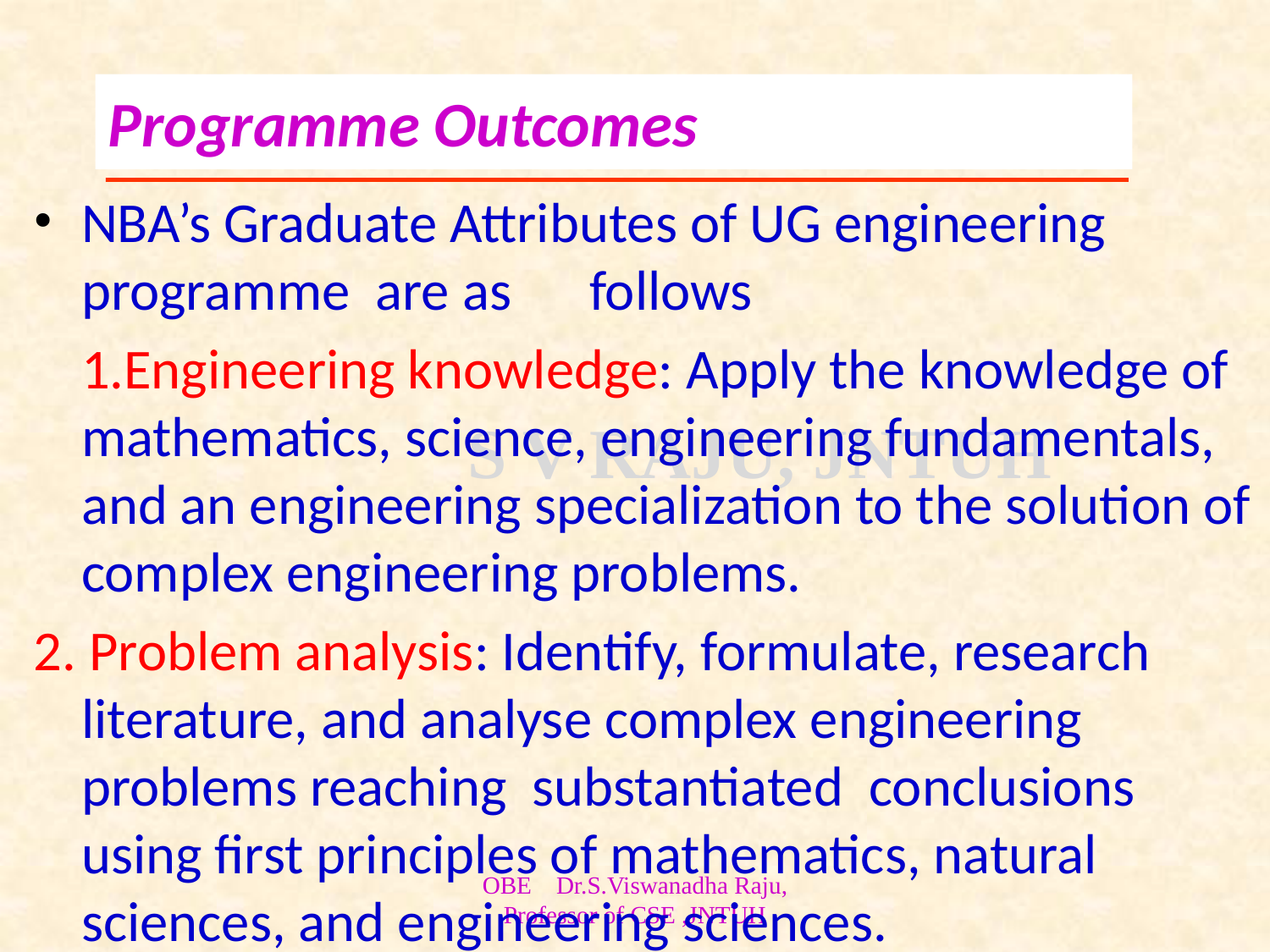

# Programme Outcomes
NBA’s Graduate Attributes of UG engineering programme  are as 	follows
	1.Engineering knowledge: Apply the knowledge of  mathematics, science, engineering fundamentals, and an engineering specialization to the solution of complex engineering problems.
2. Problem analysis: Identify, formulate, research literature, and analyse complex engineering  problems reaching  substantiated  conclusions using first principles of mathematics, natural sciences, and engineering sciences.

OBE    Dr.S.Viswanadha Raju, Professor of CSE ,JNTUH